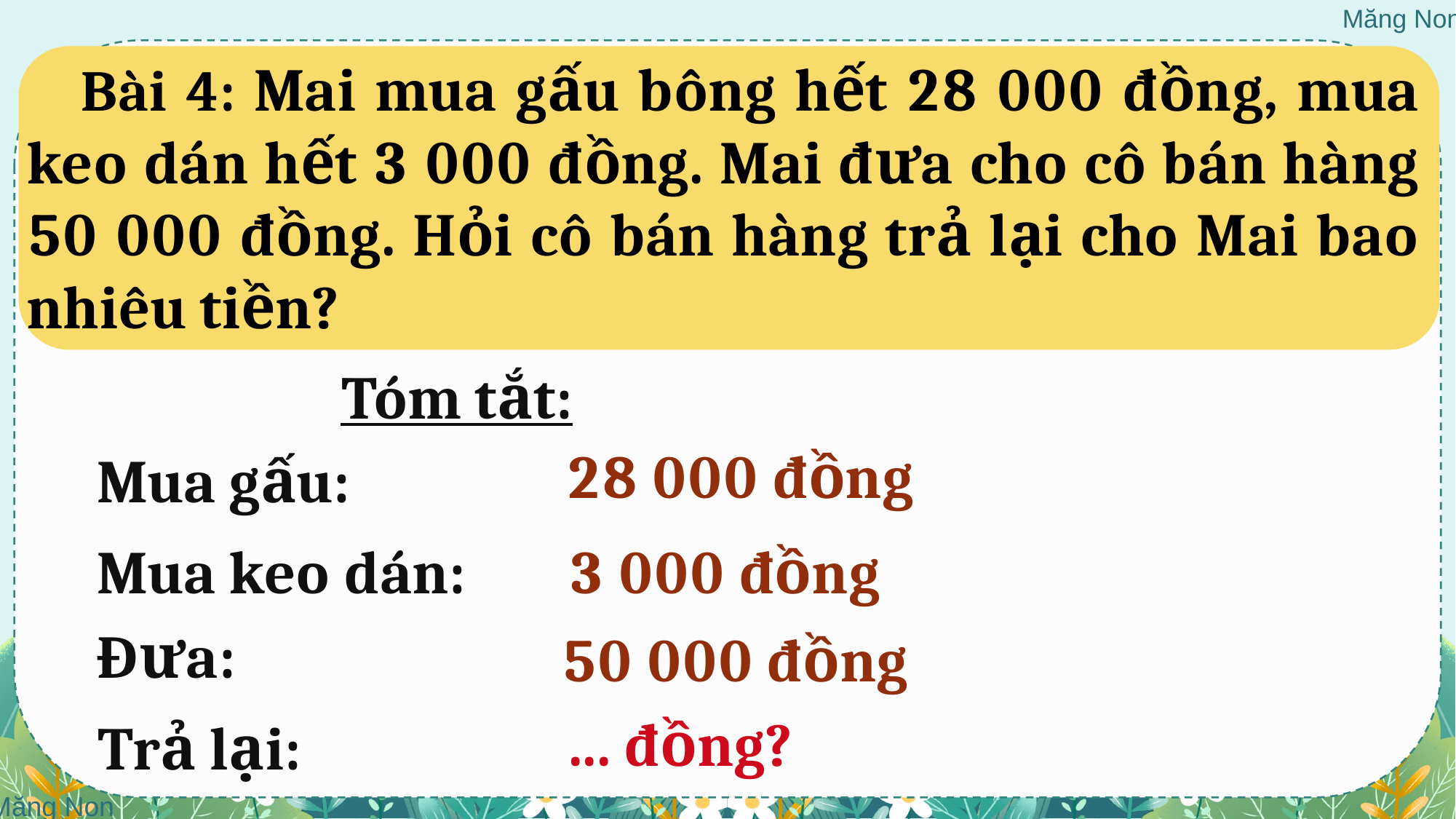

Bài 4: Mai mua gấu bông hết 28 000 đồng, mua keo dán hết 3 000 đồng. Mai đưa cho cô bán hàng 50 000 đồng. Hỏi cô bán hàng trả lại cho Mai bao nhiêu tiền?

Tóm tắt:
28 000 đồng
Mua gấu:
Mua keo dán:
3 000 đồng
Đưa:
50 000 đồng
... đồng?
Trả lại: